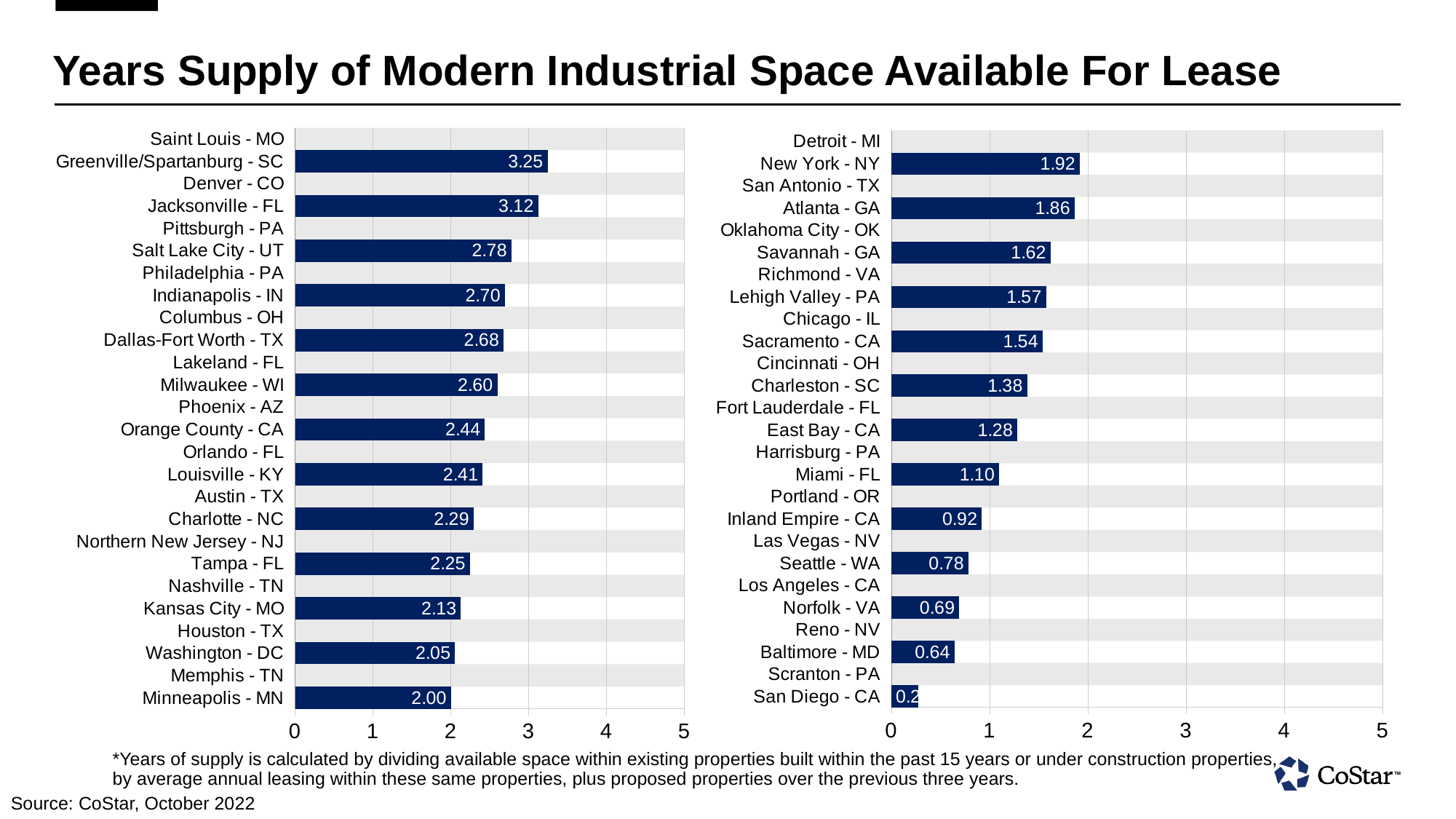

### Chart

| Category | Zebra | Column4 | Column2 | Column3 |
|---|---|---|---|---|
| Minneapolis - MN | 0.0 | 0.0 | 2.0018146664173155 | 0.01 |
| Memphis - TN | -100.0 | 100.0 | 2.0201663579800155 | 0.01 |
| Washington - DC | 0.0 | 0.0 | 2.0547044542600728 | 0.01 |
| Houston - TX | -100.0 | 100.0 | 2.0703573258794017 | 0.01 |
| Kansas City - MO | 0.0 | 0.0 | 2.1309495951910624 | 0.01 |
| Nashville - TN | -100.0 | 100.0 | 2.2143216323030566 | 0.01 |
| Tampa - FL | 0.0 | 0.0 | 2.2457974526969235 | 0.01 |
| Northern New Jersey - NJ | -100.0 | 100.0 | 2.281409784181264 | 0.01 |
| Charlotte - NC | 0.0 | 0.0 | 2.292801466285551 | 0.01 |
| Austin - TX | -100.0 | 100.0 | 2.3166765211769267 | 0.01 |
| Louisville - KY | 0.0 | 0.0 | 2.4090210403769525 | 0.01 |
| Orlando - FL | -100.0 | 100.0 | 2.4180960882606817 | 0.01 |
| Orange County - CA | 0.0 | 0.0 | 2.4380634587314334 | 0.01 |
| Phoenix - AZ | -100.0 | 100.0 | 2.4491584150187995 | 0.01 |
| Milwaukee - WI | 0.0 | 0.0 | 2.5985691685996857 | 0.01 |
| Lakeland - FL | -100.0 | 100.0 | 2.6216531292356544 | 0.01 |
| Dallas-Fort Worth - TX | 0.0 | 0.0 | 2.6785224184760485 | 0.01 |
| Columbus - OH | -100.0 | 100.0 | 2.682263854471893 | 0.01 |
| Indianapolis - IN | 0.0 | 0.0 | 2.6955634733562523 | 0.01 |
| Philadelphia - PA | -100.0 | 100.0 | 2.722593583400323 | 2.722593583400323 |
| Salt Lake City - UT | 0.0 | 0.0 | 2.779727194507041 | 2.779727194507041 |
| Pittsburgh - PA | -100.0 | 100.0 | 3.105565268704272 | 3.105565268704272 |
| Jacksonville - FL | 0.0 | 0.0 | 3.12299727270782 | 3.12299727270782 |
| Denver - CO | -100.0 | 100.0 | 3.2278200975342357 | 3.2278200975342357 |
| Greenville/Spartanburg - SC | 0.0 | 0.0 | 3.2459088865639965 | 3.2459088865639965 |
| Saint Louis - MO | -100.0 | 100.0 | 4.075716655013911 | 4.075716655013911 |

### Chart

| Category | Zebra | Column4 | Column2 | Column3 |
|---|---|---|---|---|
| San Diego - CA | 0.0 | 0.0 | 0.27140895126500386 | -0.01 |
| Scranton - PA | -100.0 | 100.0 | 0.5172998693992622 | -0.01 |
| Baltimore - MD | 0.0 | 0.0 | 0.6409618709485794 | -0.01 |
| Reno - NV | -100.0 | 100.0 | 0.6864145361792224 | -0.01 |
| Norfolk - VA | 0.0 | 0.0 | 0.6904592367385793 | -0.01 |
| Los Angeles - CA | -100.0 | 100.0 | 0.7660857908394937 | -0.01 |
| Seattle - WA | 0.0 | 0.0 | 0.7829614116677476 | -0.01 |
| Las Vegas - NV | -100.0 | 100.0 | 0.8571889259991773 | -0.01 |
| Inland Empire - CA | 0.0 | 0.0 | 0.920520959223401 | -0.01 |
| Portland - OR | -100.0 | 100.0 | 0.9397882214086392 | -0.01 |
| Miami - FL | 0.0 | 0.0 | 1.0963419264514451 | -0.01 |
| Harrisburg - PA | -100.0 | 100.0 | 1.244100930150211 | -0.01 |
| East Bay - CA | 0.0 | 0.0 | 1.2809850008230141 | -0.01 |
| Fort Lauderdale - FL | -100.0 | 100.0 | 1.3013084762650833 | -0.01 |
| Charleston - SC | 0.0 | 0.0 | 1.3807998462805369 | -0.01 |
| Cincinnati - OH | -100.0 | 100.0 | 1.3985253120985008 | -0.01 |
| Sacramento - CA | 0.0 | 0.0 | 1.5393912375613614 | -0.01 |
| Chicago - IL | -100.0 | 100.0 | 1.5412140351837809 | -0.01 |
| Lehigh Valley - PA | 0.0 | 0.0 | 1.5739771612839606 | -0.01 |
| Richmond - VA | -100.0 | 100.0 | 1.609518581281108 | 0.05305 |
| Savannah - GA | 0.0 | 0.0 | 1.6191091211276651 | 1.388987997187116 |
| Oklahoma City - OK | -100.0 | 100.0 | 1.622517752360772 | 1.4421112051488776 |
| Atlanta - GA | 0.0 | 0.0 | 1.864500931923504 | 1.4786655238943869 |
| San Antonio - TX | -100.0 | 100.0 | 1.8983104355968732 | 1.5040015231137043 |
| New York - NY | 0.0 | 0.0 | 1.9173820364368162 | 1.510376030435616 |
| Detroit - MI | -100.0 | 100.0 | 1.9648297413098805 | 1.5120246918865854 |
# Years Supply of Modern Industrial Space Available For Lease
*Years of supply is calculated by dividing available space within existing properties built within the past 15 years or under construction properties, by average annual leasing within these same properties, plus proposed properties over the previous three years.
Source: CoStar, October 2022